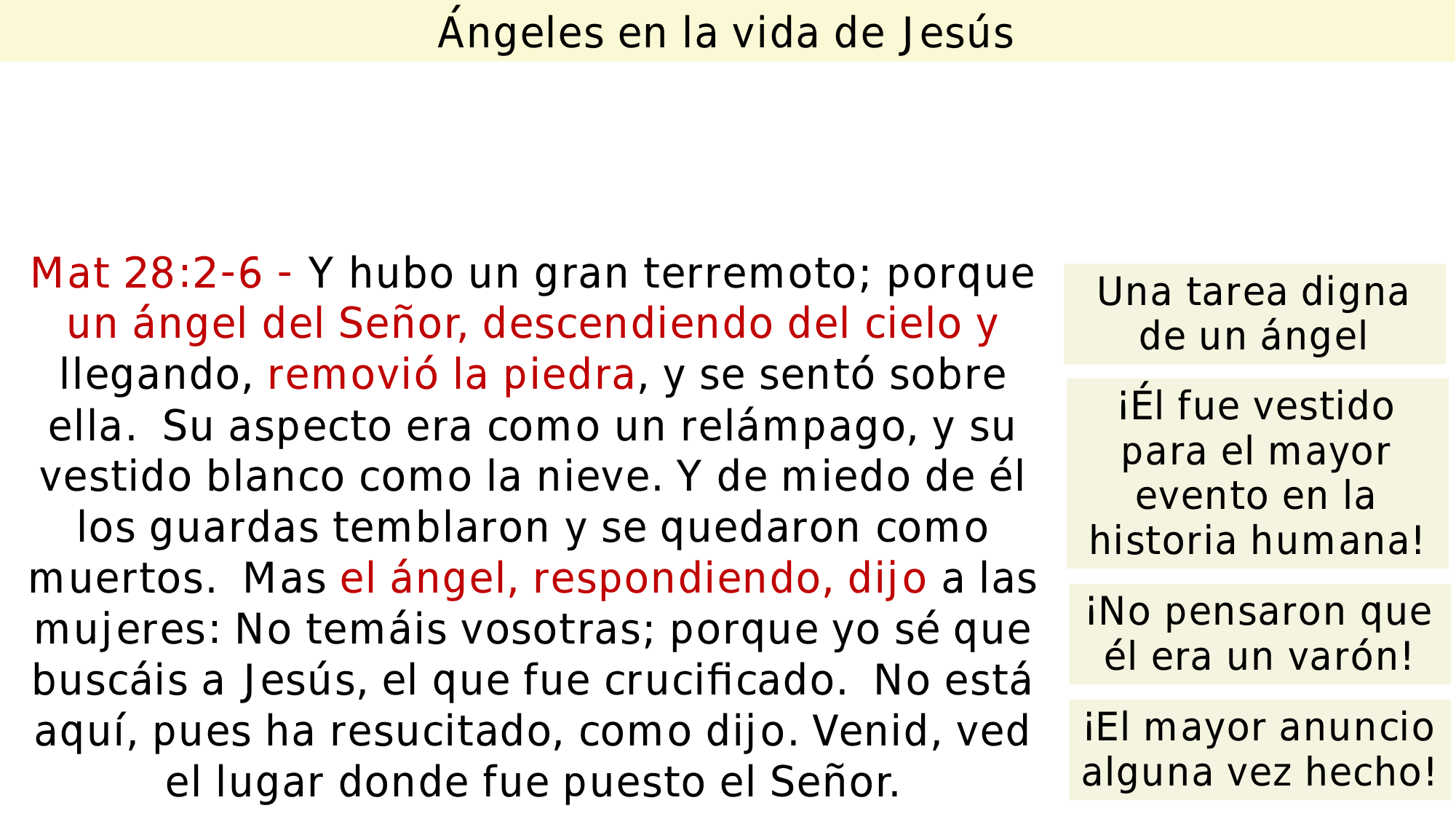

Ángeles en la vida de Jesús
Mat 28:2-6 - Y hubo un gran terremoto; porque un ángel del Señor, descendiendo del cielo y llegando, removió la piedra, y se sentó sobre ella.  Su aspecto era como un relámpago, y su vestido blanco como la nieve. Y de miedo de él los guardas temblaron y se quedaron como muertos.  Mas el ángel, respondiendo, dijo a las mujeres: No temáis vosotras; porque yo sé que buscáis a Jesús, el que fue crucificado.  No está aquí, pues ha resucitado, como dijo. Venid, ved el lugar donde fue puesto el Señor.
Una tarea digna de un ángel
¡Él fue vestido para el mayor evento en la historia humana!
¡No pensaron que él era un varón!
¡El mayor anuncio alguna vez hecho!